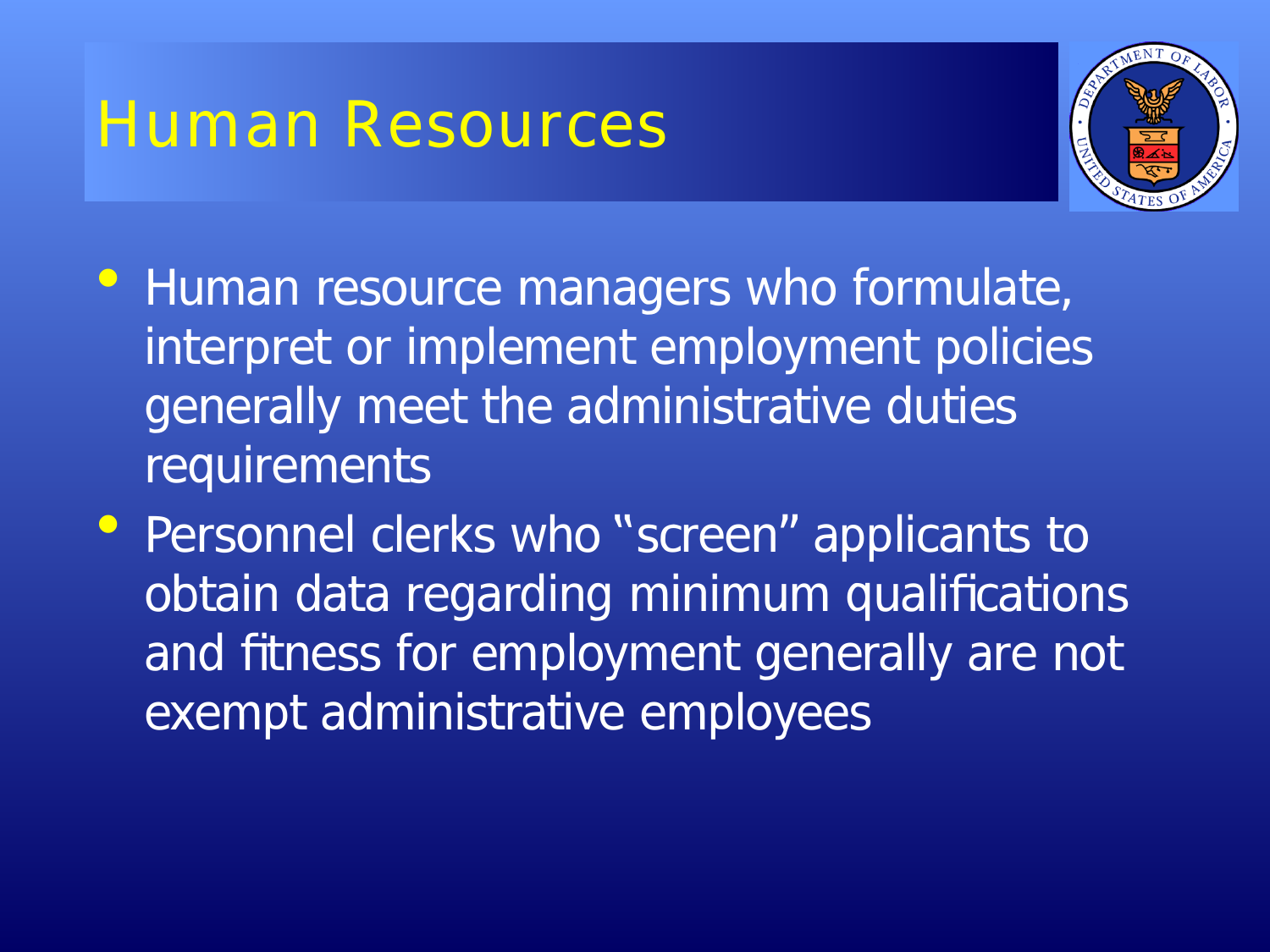

# Human Resources
Human resource managers who formulate, interpret or implement employment policies generally meet the administrative duties requirements
Personnel clerks who “screen” applicants to obtain data regarding minimum qualifications and fitness for employment generally are not exempt administrative employees